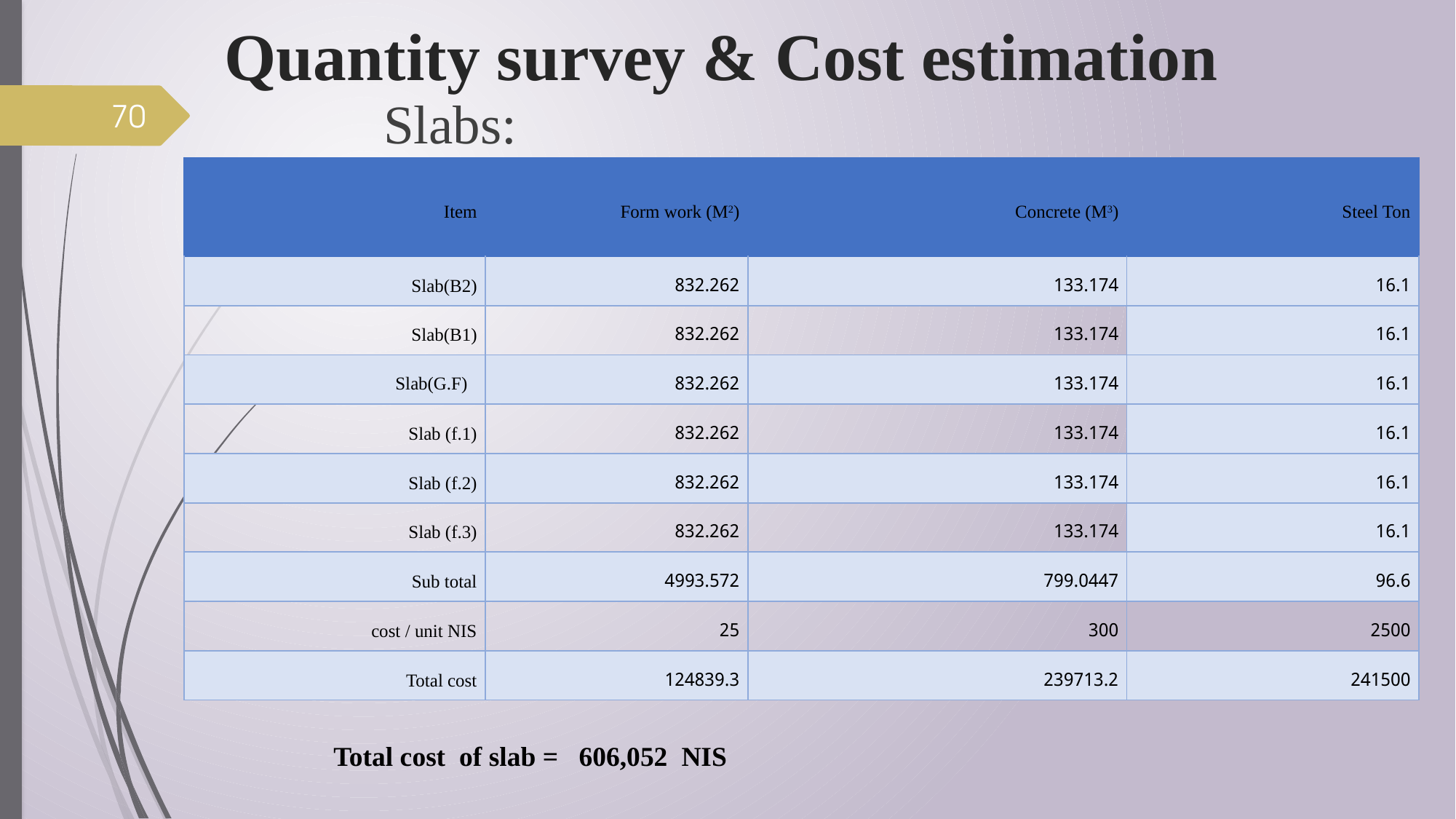

Quantity survey & Cost estimation
Slabs:
70
| Item | Form work (M2) | Concrete (M3) | Steel Ton |
| --- | --- | --- | --- |
| Slab(B2) | 832.262 | 133.174 | 16.1 |
| Slab(B1) | 832.262 | 133.174 | 16.1 |
| Slab(G.F) | 832.262 | 133.174 | 16.1 |
| Slab (f.1) | 832.262 | 133.174 | 16.1 |
| Slab (f.2) | 832.262 | 133.174 | 16.1 |
| Slab (f.3) | 832.262 | 133.174 | 16.1 |
| Sub total | 4993.572 | 799.0447 | 96.6 |
| cost / unit NIS | 25 | 300 | 2500 |
| Total cost | 124839.3 | 239713.2 | 241500 |
Total cost  of slab =   606,052  NIS